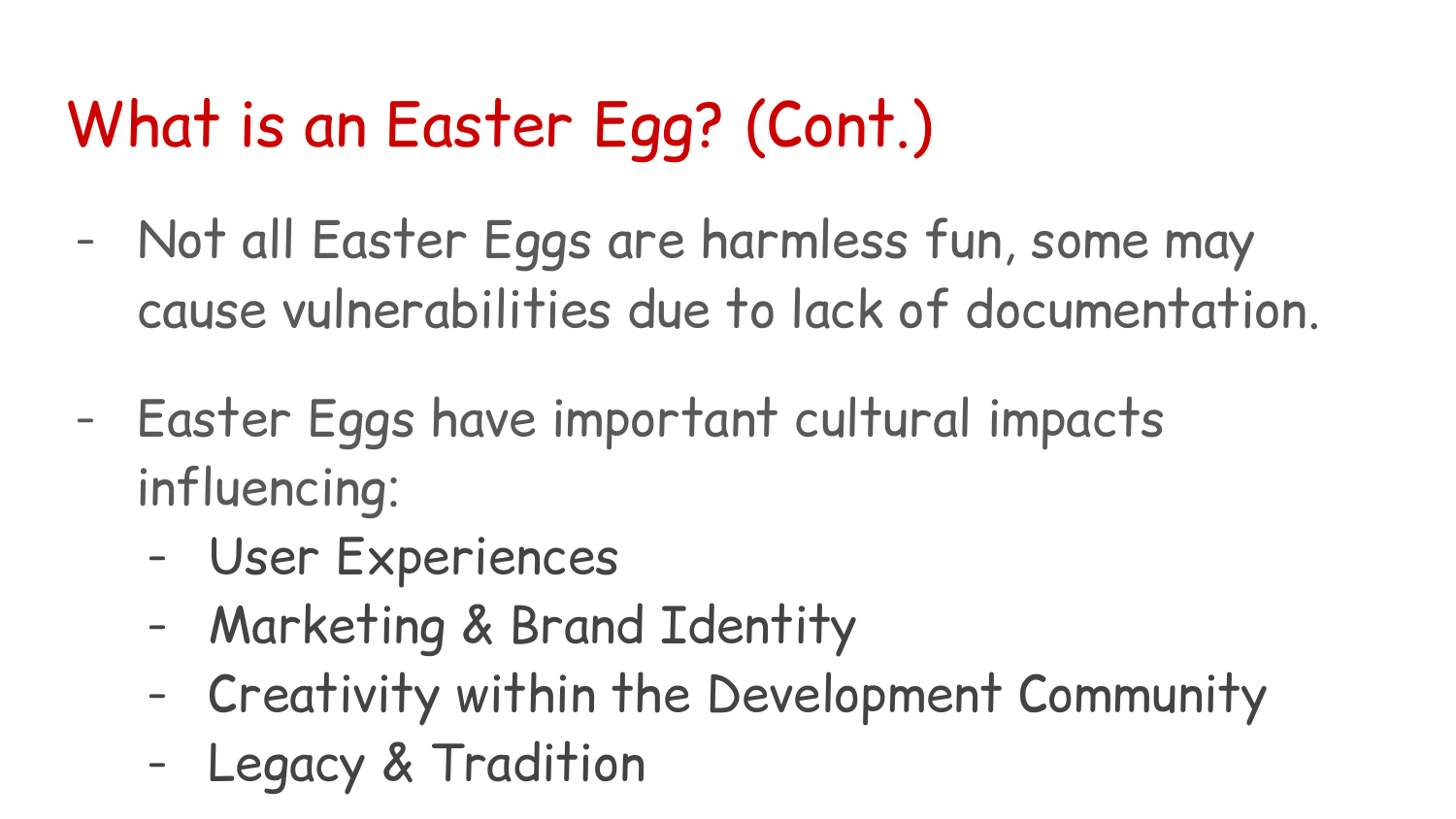

# What is an Easter Egg? (Cont.)
Not all Easter Eggs are harmless fun, some may cause vulnerabilities due to lack of documentation.
Easter Eggs have important cultural impacts influencing:
User Experiences
Marketing & Brand Identity
Creativity within the Development Community
Legacy & Tradition